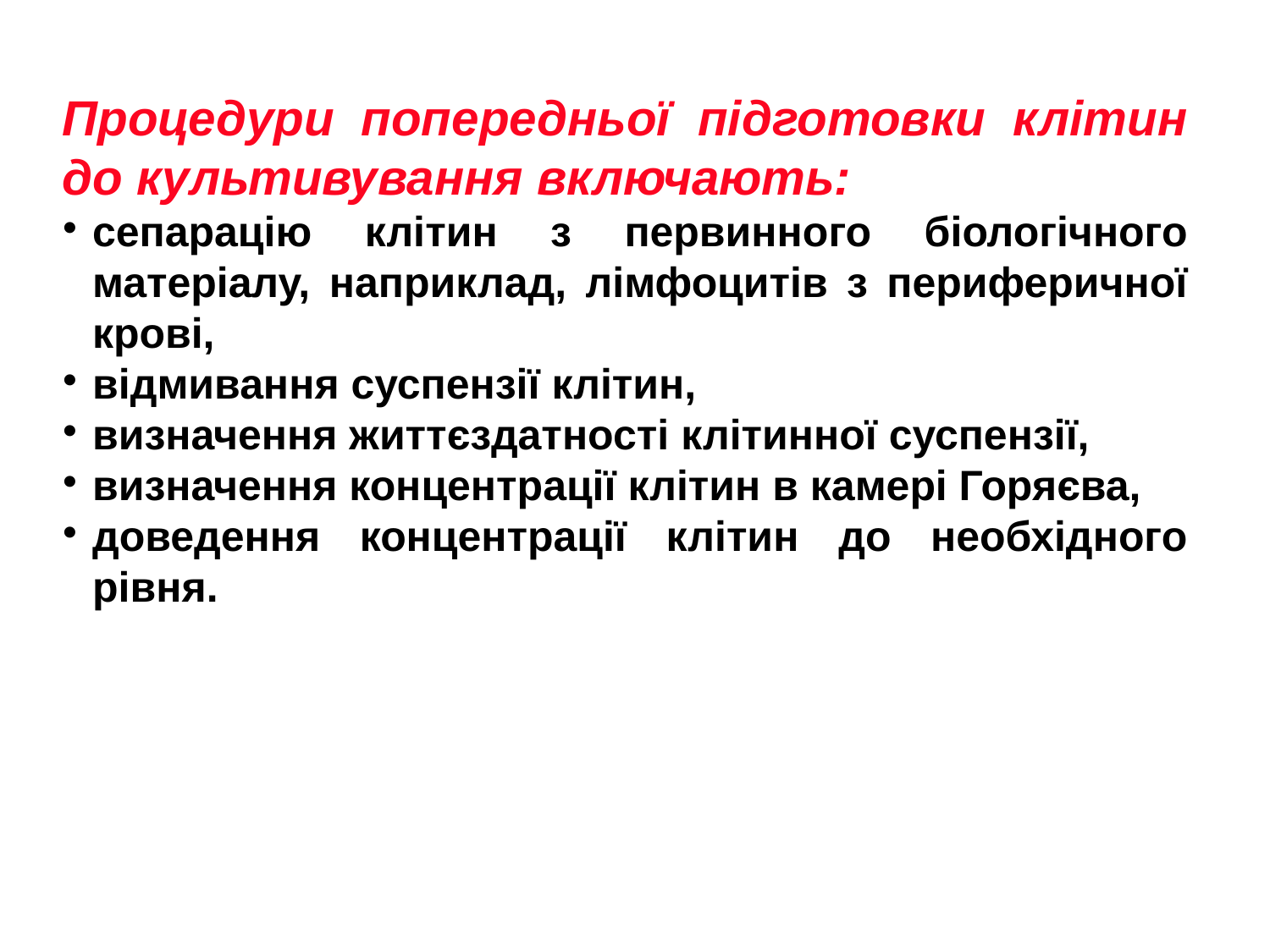

Процедури попередньої підготовки клітин до культивування включають:
сепарацію клітин з первинного біологічного матеріалу, наприклад, лімфоцитів з периферичної крові,
відмивання суспензії клітин,
визначення життєздатності клітинної суспензії,
визначення концентрації клітин в камері Горяєва,
доведення концентрації клітин до необхідного рівня.